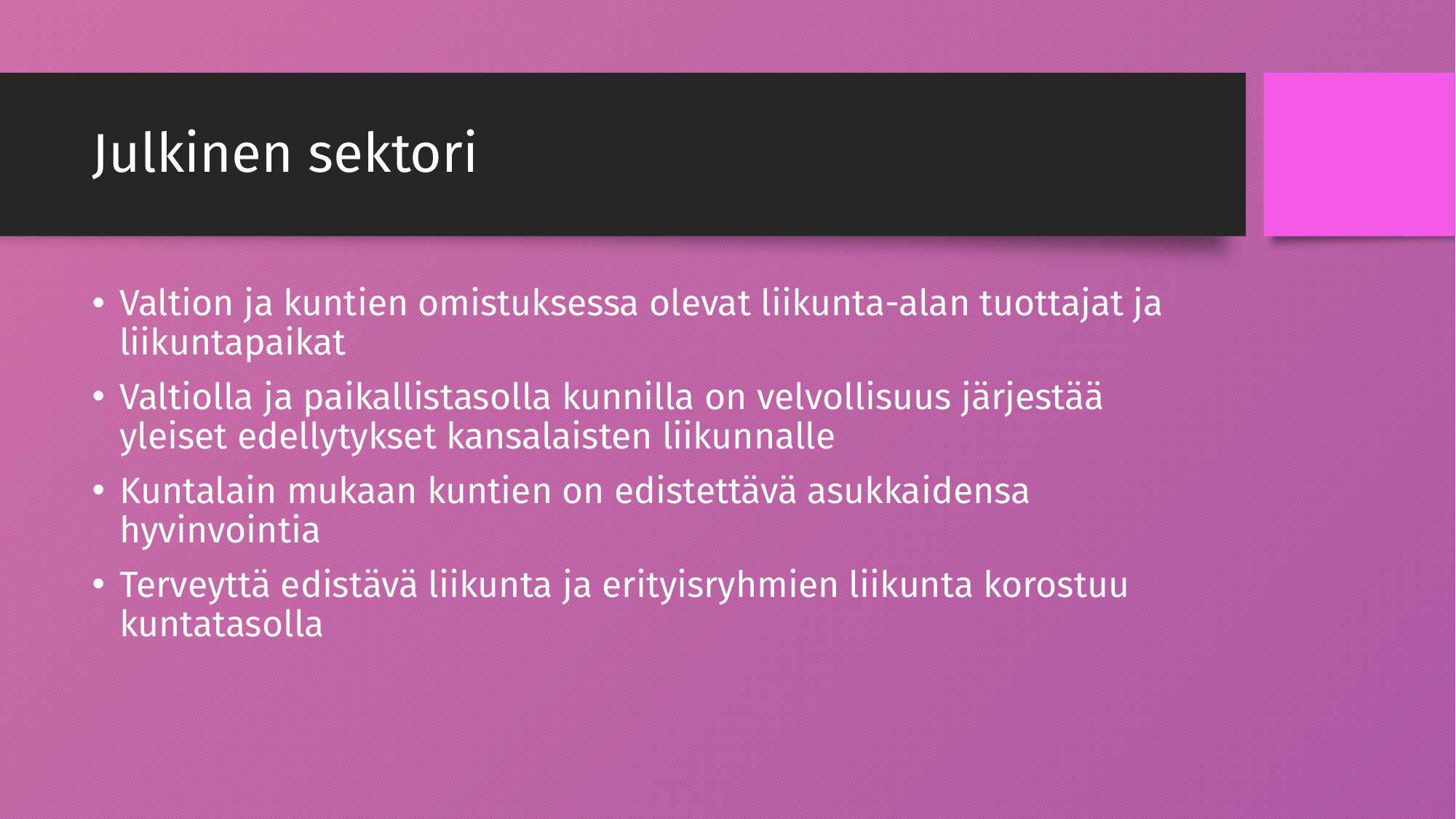

# Julkinen sektori
Valtion ja kuntien omistuksessa olevat liikunta-alan tuottajat ja liikuntapaikat
Valtiolla ja paikallistasolla kunnilla on velvollisuus järjestää yleiset edellytykset kansalaisten liikunnalle
Kuntalain mukaan kuntien on edistettävä asukkaidensa hyvinvointia
Terveyttä edistävä liikunta ja erityisryhmien liikunta korostuu kuntatasolla